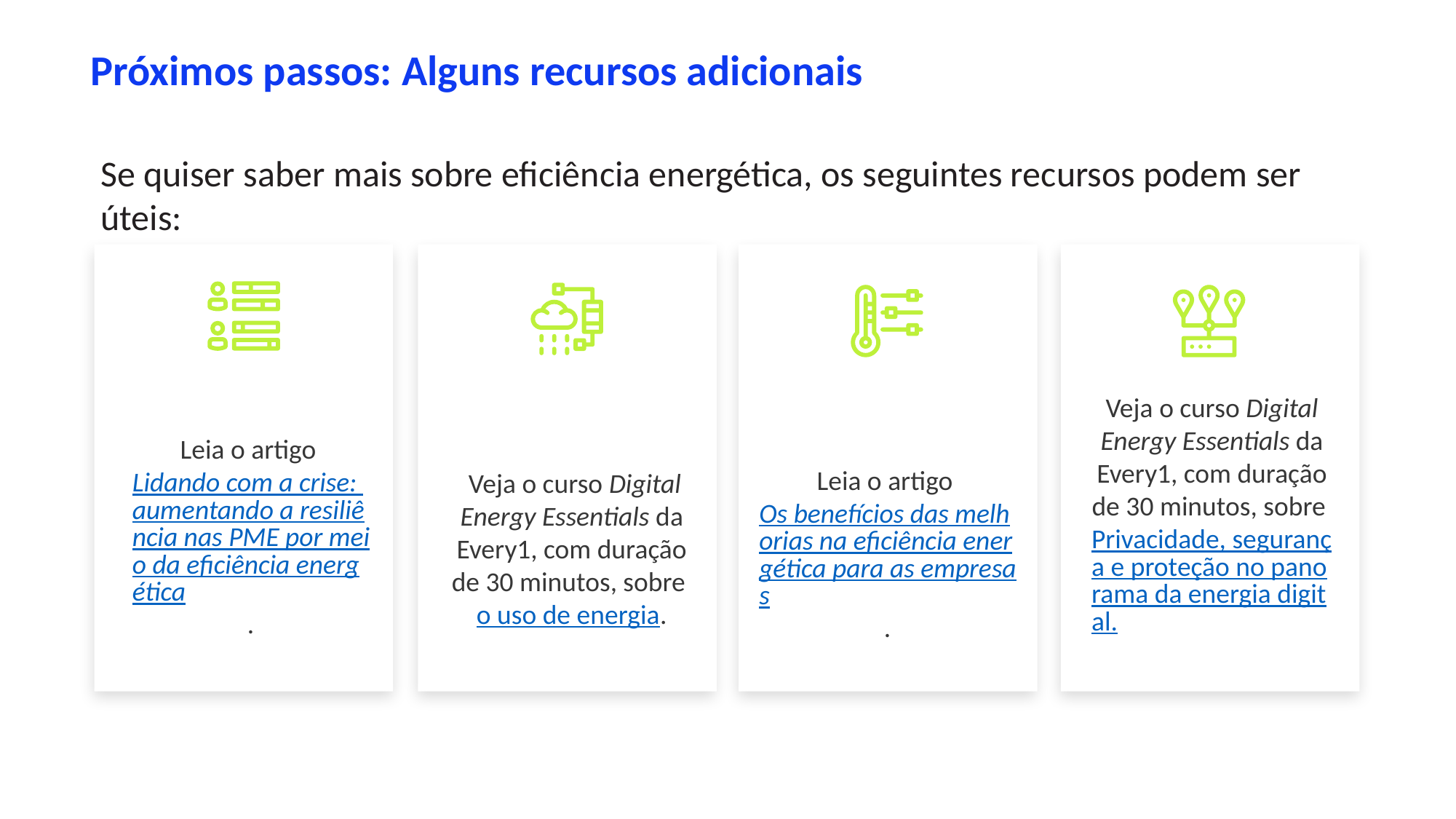

Próximos passos: Alguns recursos adicionais

Se quiser saber mais sobre eficiência energética, os seguintes recursos podem ser úteis:

Veja o curso Digital Energy Essentials da Every1, com duração de 30 minutos, sobre Privacidade, segurança e proteção no panorama da energia digital.
Leia o artigo Lidando com a crise: aumentando a resiliência nas PME por meio da eficiência energética.
Leia o artigo Os benefícios das melhorias na eficiência energética para as empresas.
 Veja o curso Digital Energy Essentials da Every1, com duração de 30 minutos, sobre o uso de energia.